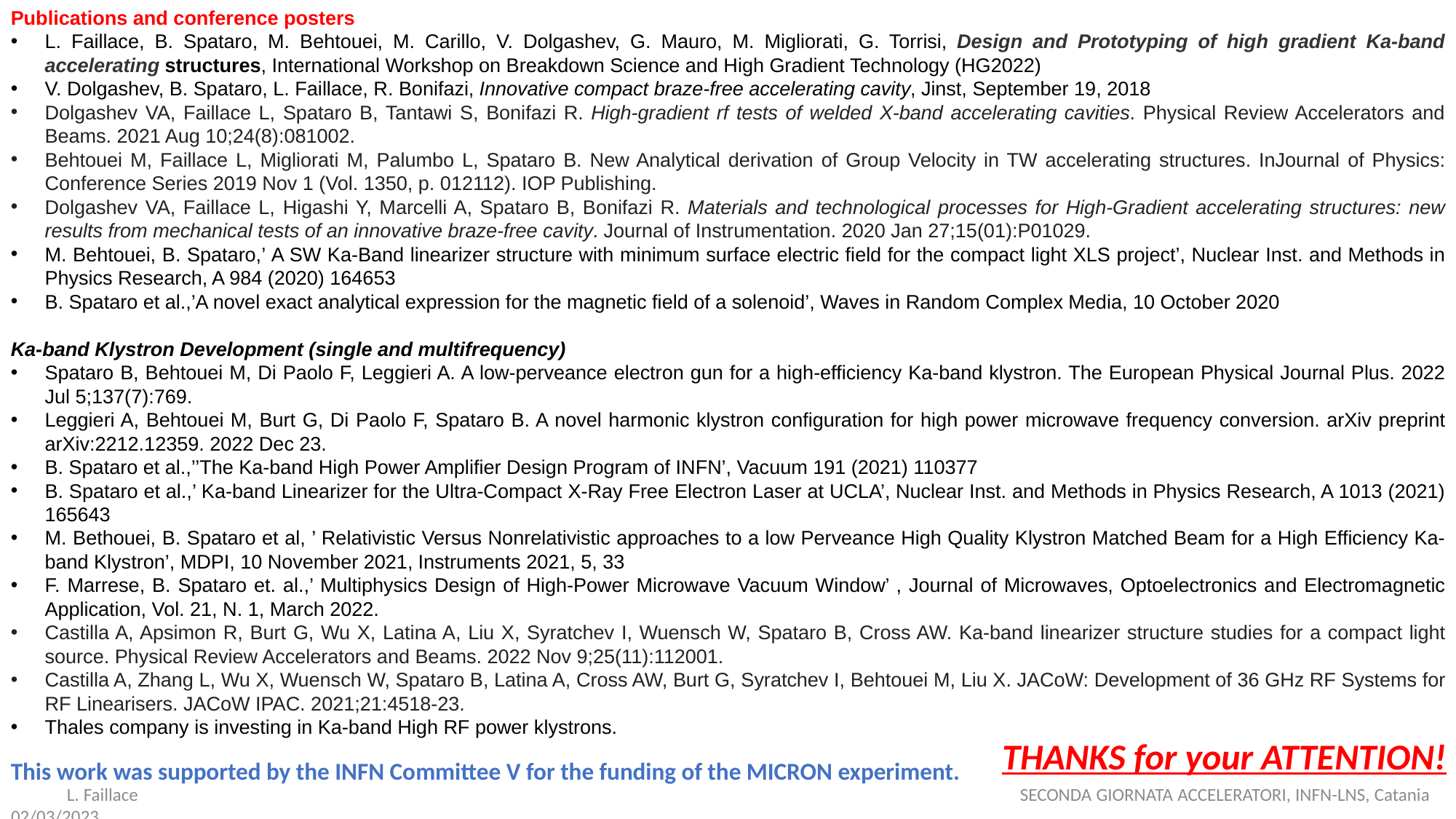

Publications and conference posters
L. Faillace, B. Spataro, M. Behtouei, M. Carillo, V. Dolgashev, G. Mauro, M. Migliorati, G. Torrisi, Design and Prototyping of high gradient Ka-band accelerating structures, International Workshop on Breakdown Science and High Gradient Technology (HG2022)
V. Dolgashev, B. Spataro, L. Faillace, R. Bonifazi, Innovative compact braze-free accelerating cavity, Jinst, September 19, 2018
Dolgashev VA, Faillace L, Spataro B, Tantawi S, Bonifazi R. High-gradient rf tests of welded X-band accelerating cavities. Physical Review Accelerators and Beams. 2021 Aug 10;24(8):081002.
Behtouei M, Faillace L, Migliorati M, Palumbo L, Spataro B. New Analytical derivation of Group Velocity in TW accelerating structures. InJournal of Physics: Conference Series 2019 Nov 1 (Vol. 1350, p. 012112). IOP Publishing.
Dolgashev VA, Faillace L, Higashi Y, Marcelli A, Spataro B, Bonifazi R. Materials and technological processes for High-Gradient accelerating structures: new results from mechanical tests of an innovative braze-free cavity. Journal of Instrumentation. 2020 Jan 27;15(01):P01029.
M. Behtouei, B. Spataro,’ A SW Ka-Band linearizer structure with minimum surface electric field for the compact light XLS project’, Nuclear Inst. and Methods in Physics Research, A 984 (2020) 164653
B. Spataro et al.,’A novel exact analytical expression for the magnetic field of a solenoid’, Waves in Random Complex Media, 10 October 2020

Ka-band Klystron Development (single and multifrequency)
Spataro B, Behtouei M, Di Paolo F, Leggieri A. A low-perveance electron gun for a high-efficiency Ka-band klystron. The European Physical Journal Plus. 2022 Jul 5;137(7):769.
Leggieri A, Behtouei M, Burt G, Di Paolo F, Spataro B. A novel harmonic klystron configuration for high power microwave frequency conversion. arXiv preprint arXiv:2212.12359. 2022 Dec 23.
B. Spataro et al.,’’The Ka-band High Power Amplifier Design Program of INFN’, Vacuum 191 (2021) 110377
B. Spataro et al.,’ Ka-band Linearizer for the Ultra-Compact X-Ray Free Electron Laser at UCLA’, Nuclear Inst. and Methods in Physics Research, A 1013 (2021) 165643
M. Bethouei, B. Spataro et al, ’ Relativistic Versus Nonrelativistic approaches to a low Perveance High Quality Klystron Matched Beam for a High Efficiency Ka-band Klystron’, MDPI, 10 November 2021, Instruments 2021, 5, 33
F. Marrese, B. Spataro et. al.,’ Multiphysics Design of High-Power Microwave Vacuum Window’ , Journal of Microwaves, Optoelectronics and Electromagnetic Application, Vol. 21, N. 1, March 2022.
Castilla A, Apsimon R, Burt G, Wu X, Latina A, Liu X, Syratchev I, Wuensch W, Spataro B, Cross AW. Ka-band linearizer structure studies for a compact light source. Physical Review Accelerators and Beams. 2022 Nov 9;25(11):112001.
Castilla A, Zhang L, Wu X, Wuensch W, Spataro B, Latina A, Cross AW, Burt G, Syratchev I, Behtouei M, Liu X. JACoW: Development of 36 GHz RF Systems for RF Linearisers. JACoW IPAC. 2021;21:4518-23.
Thales company is investing in Ka-band High RF power klystrons.
THANKS for your ATTENTION!
This work was supported by the INFN Committee V for the funding of the MICRON experiment.
            L. Faillace                                                                                                                                                                                                SECONDA GIORNATA ACCELERATORI, INFN-LNS, Catania   02/03/2023